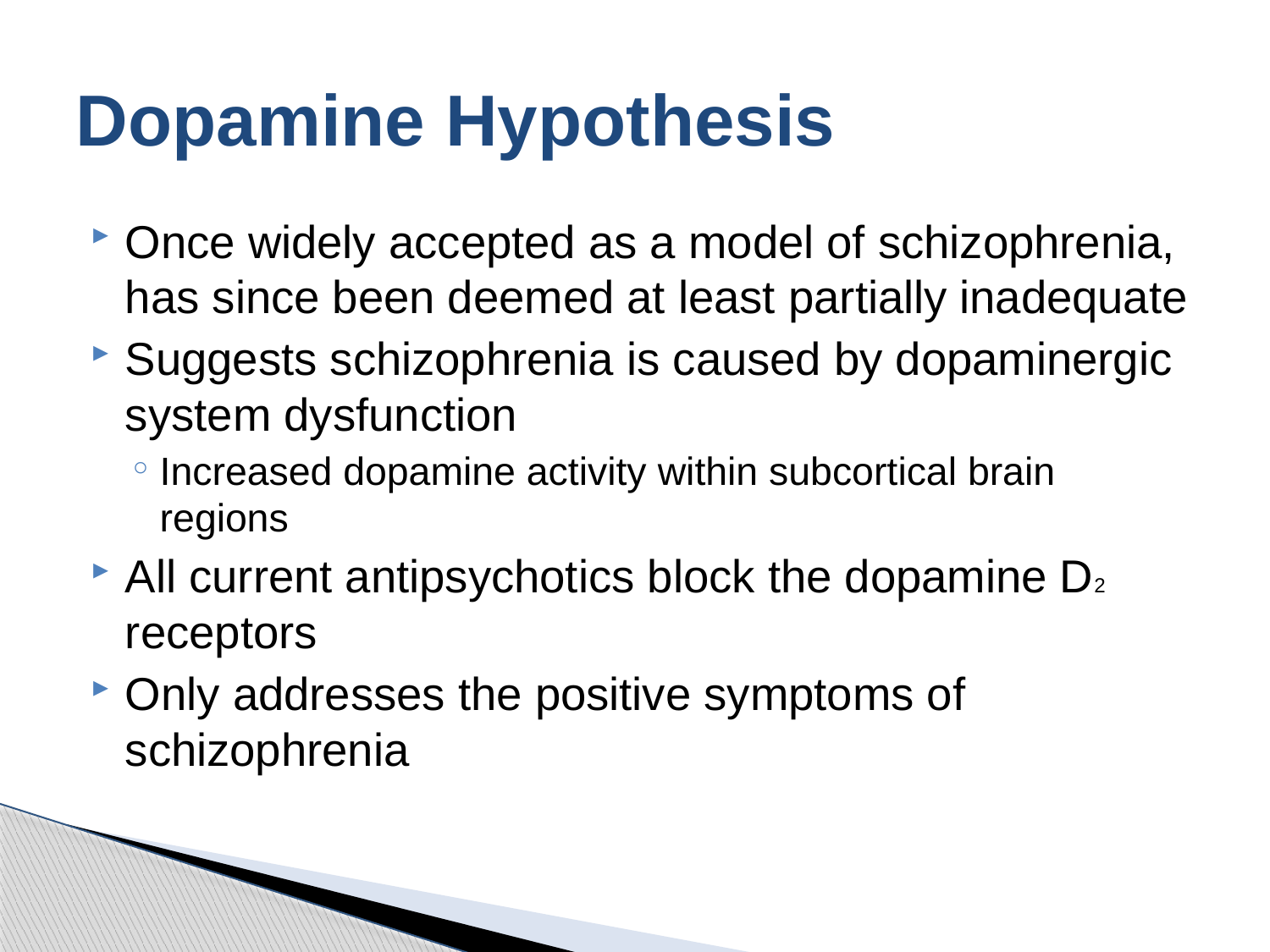

# Dopamine Hypothesis
Once widely accepted as a model of schizophrenia, has since been deemed at least partially inadequate
Suggests schizophrenia is caused by dopaminergic system dysfunction
Increased dopamine activity within subcortical brain regions
All current antipsychotics block the dopamine D2 receptors
Only addresses the positive symptoms of schizophrenia